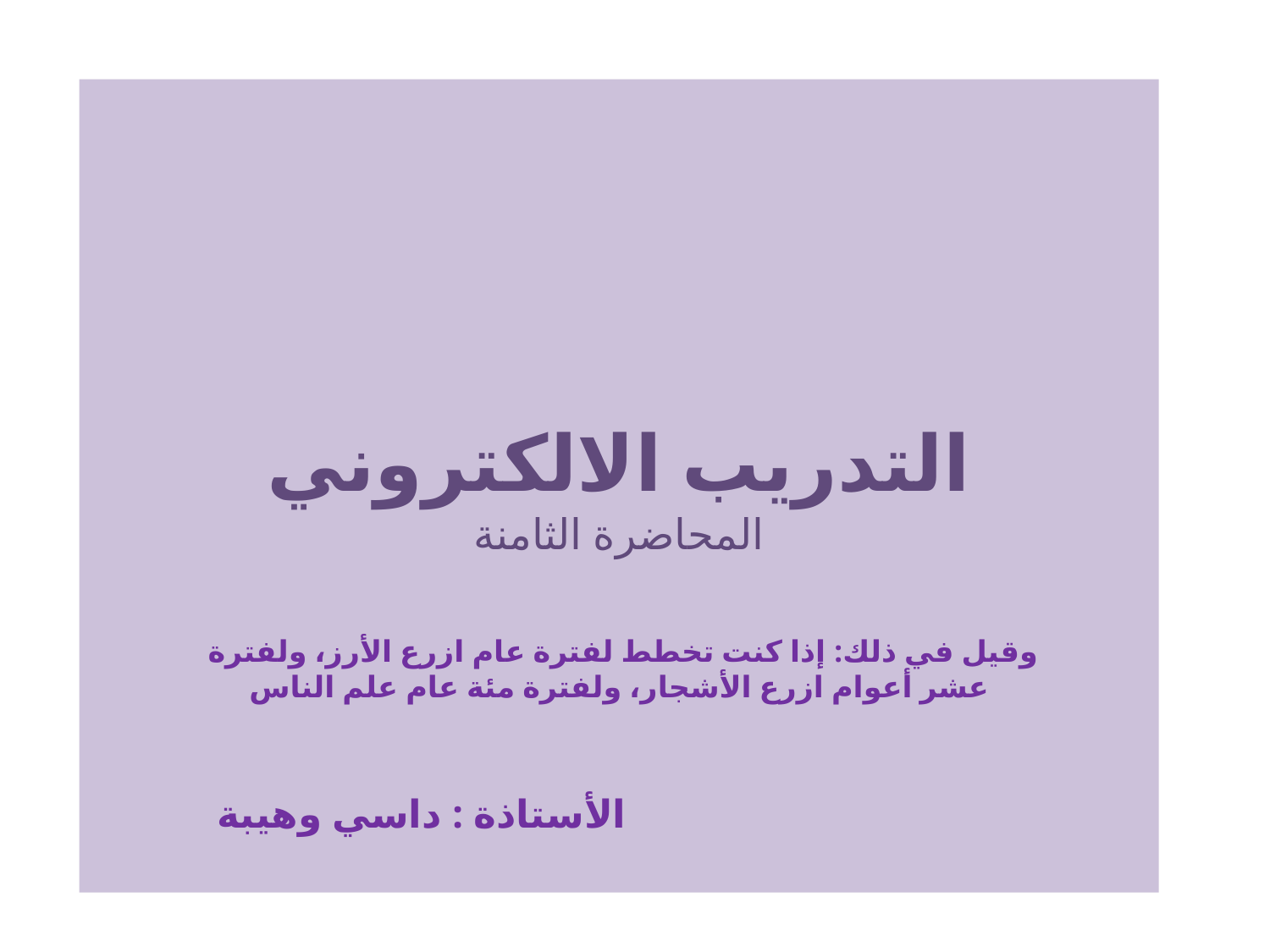

# التدريب الالكتروني المحاضرة الثامنة

وقيل في ذلك: إذا كنت تخطط لفترة عام ازرع الأرز، ولفترة عشر أعوام ازرع الأشجار، ولفترة مئة عام علم الناس
الأستاذة : داسي وهيبة